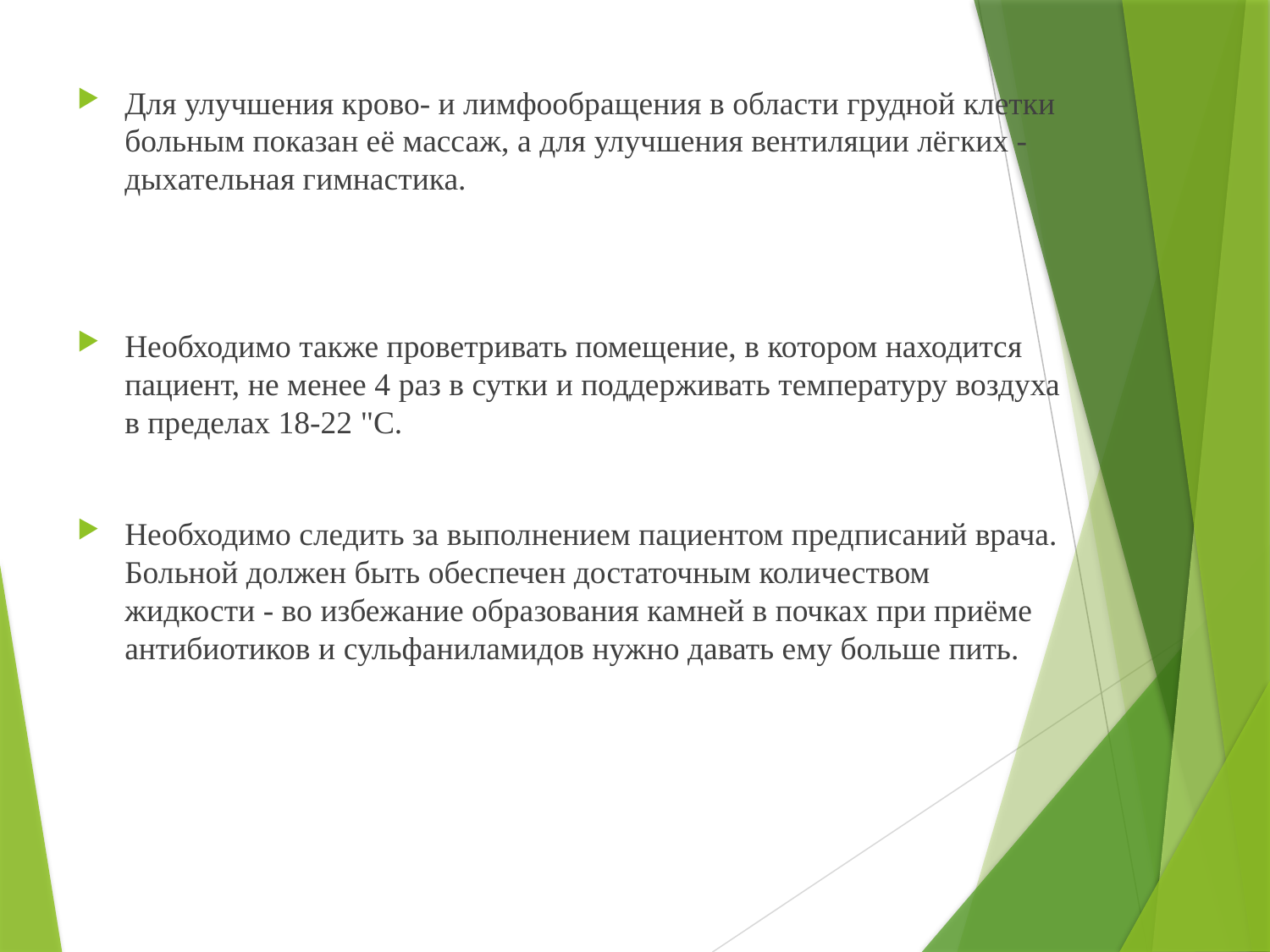

Для улучшения крово- и лимфообращения в области грудной клетки больным показан её массаж, а для улучшения вентиляции лёгких - дыхательная гимнастика.

Необходимо также проветривать помещение, в котором находится пациент, не менее 4 раз в сутки и поддерживать температуру воздуха в пределах 18-22 "С.

Необходимо следить за выполнением пациентом предписаний врача. Больной должен быть обеспечен достаточным количеством жидкости - во избежание образования камней в почках при приёме антибиотиков и сульфаниламидов нужно давать ему больше пить.